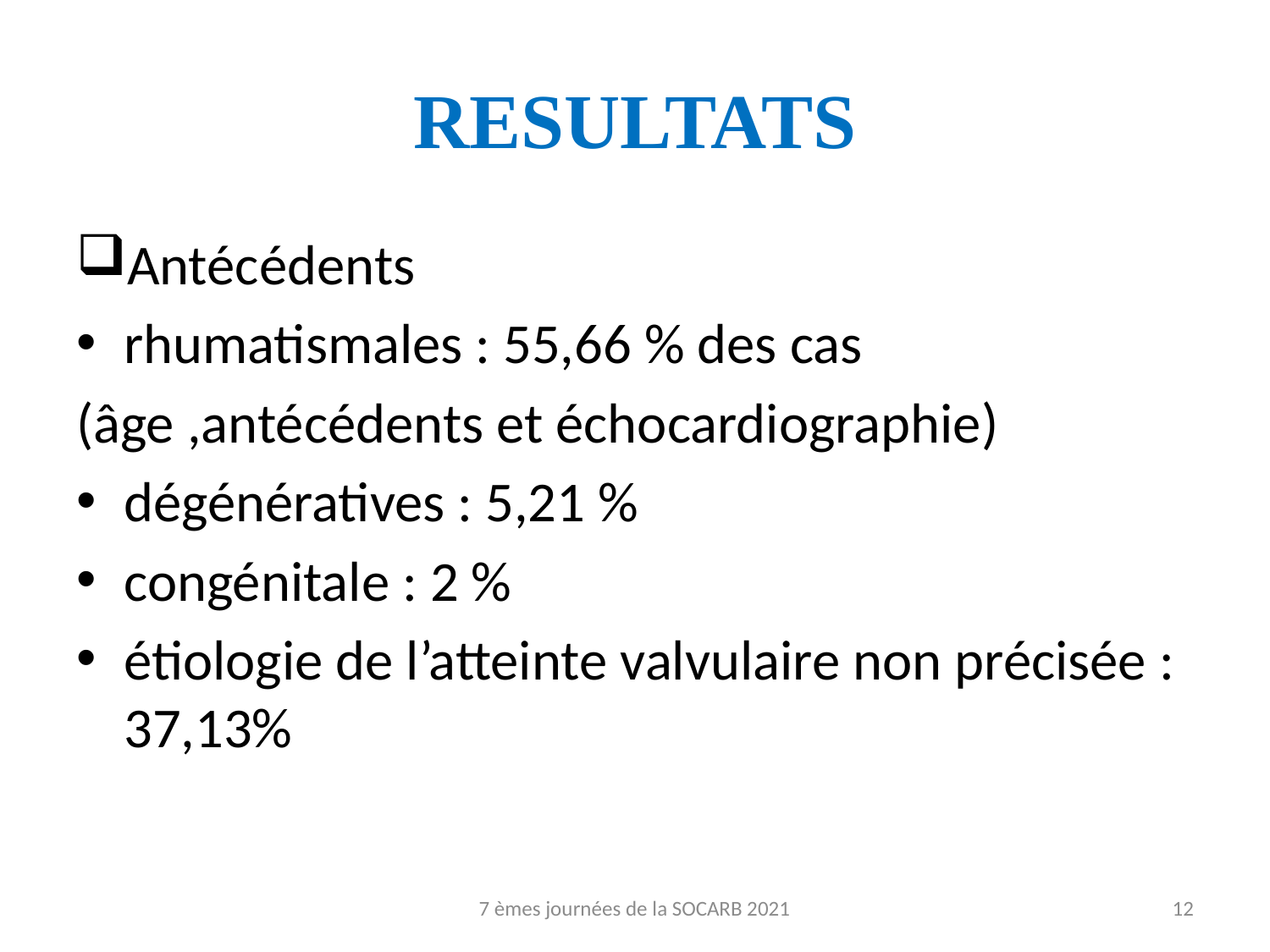

# RESULTATS
Antécédents
rhumatismales : 55,66 % des cas
(âge ,antécédents et échocardiographie)
dégénératives : 5,21 %
congénitale : 2 %
étiologie de l’atteinte valvulaire non précisée :  37,13%
7 èmes journées de la SOCARB 2021
12